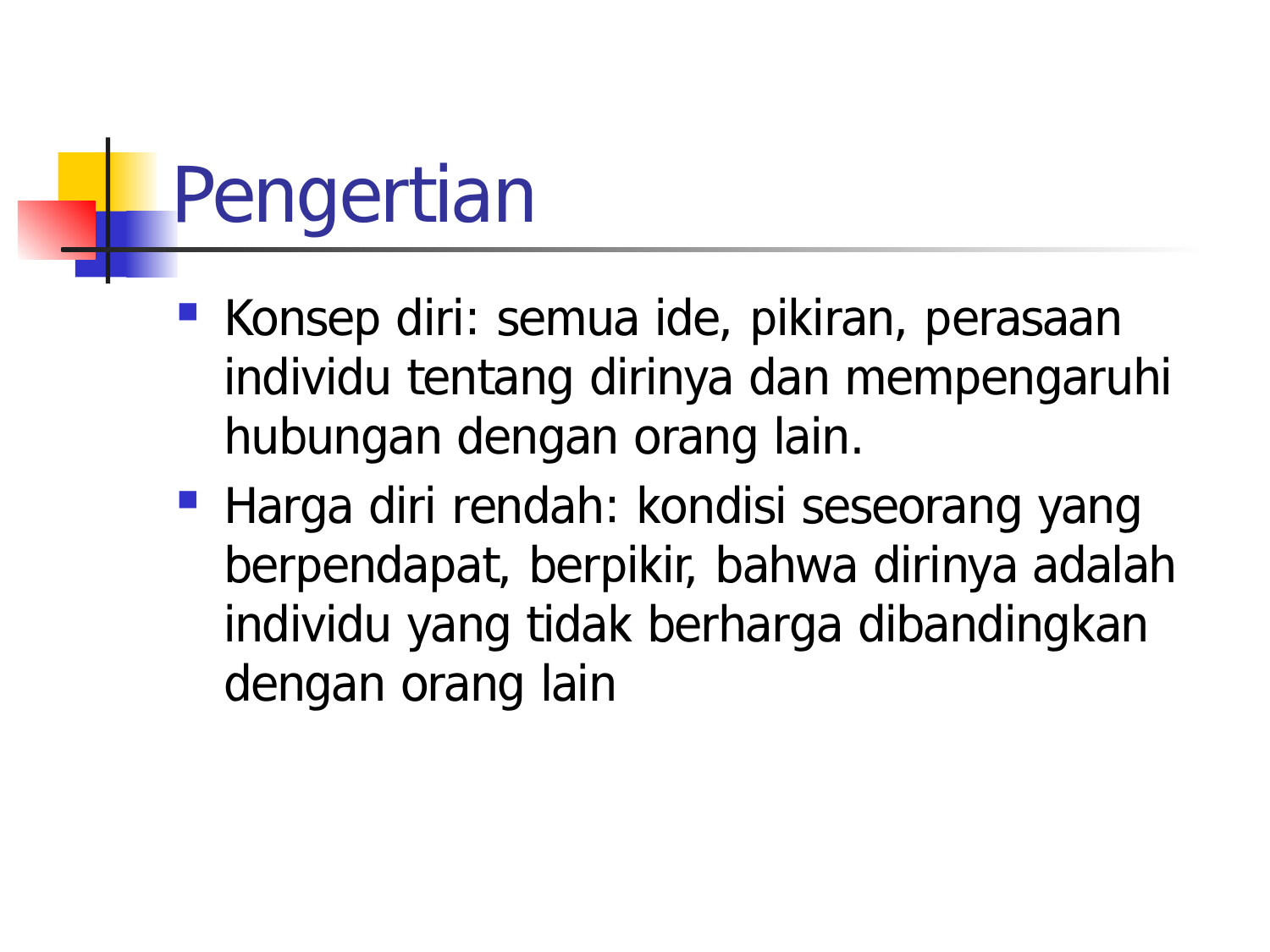

# Pengertian
Konsep diri: semua ide, pikiran, perasaan individu tentang dirinya dan mempengaruhi hubungan dengan orang lain.
Harga diri rendah: kondisi seseorang yang berpendapat, berpikir, bahwa dirinya adalah individu yang tidak berharga dibandingkan dengan orang lain